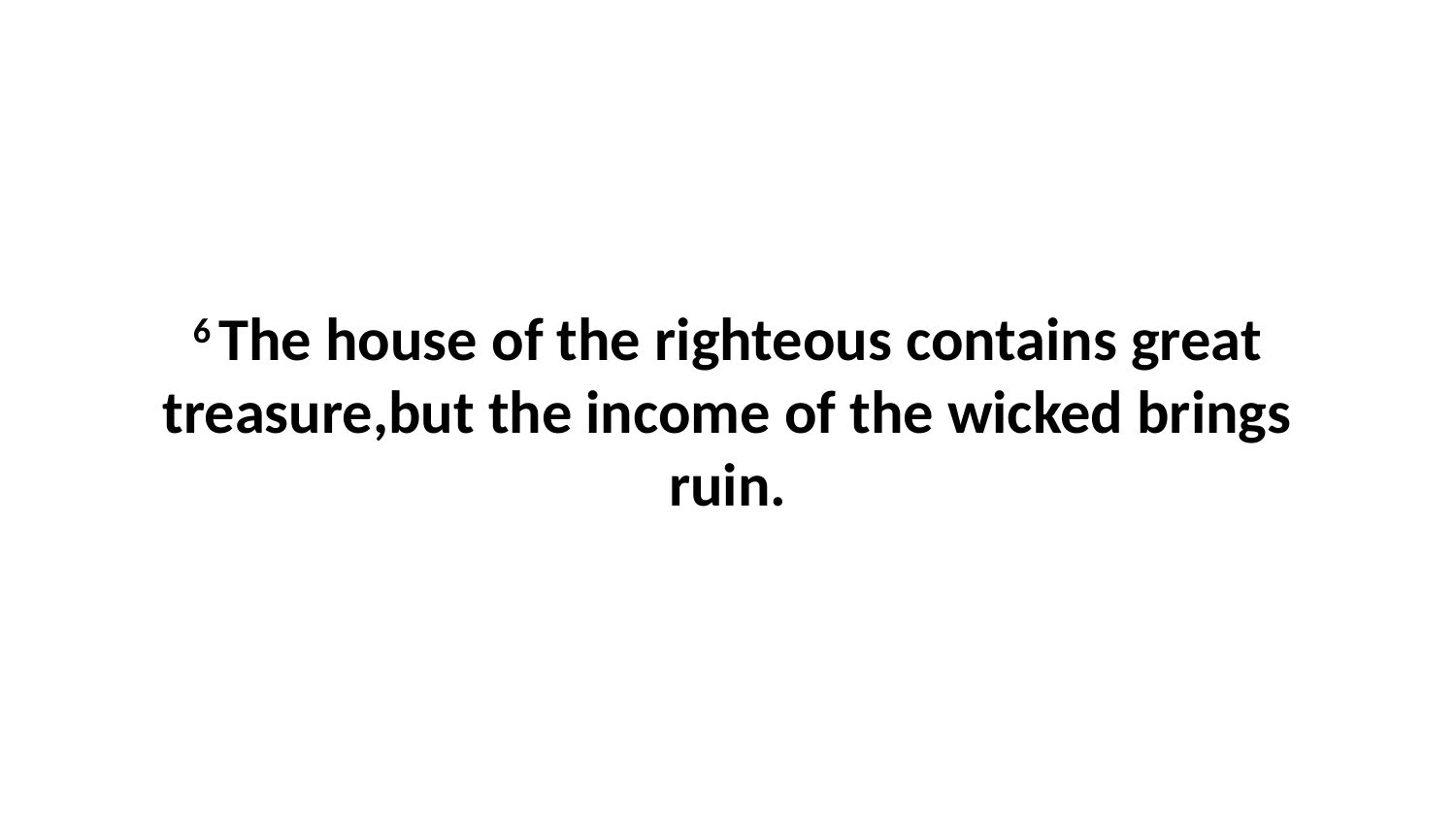

6 The house of the righteous contains great treasure,but the income of the wicked brings ruin.